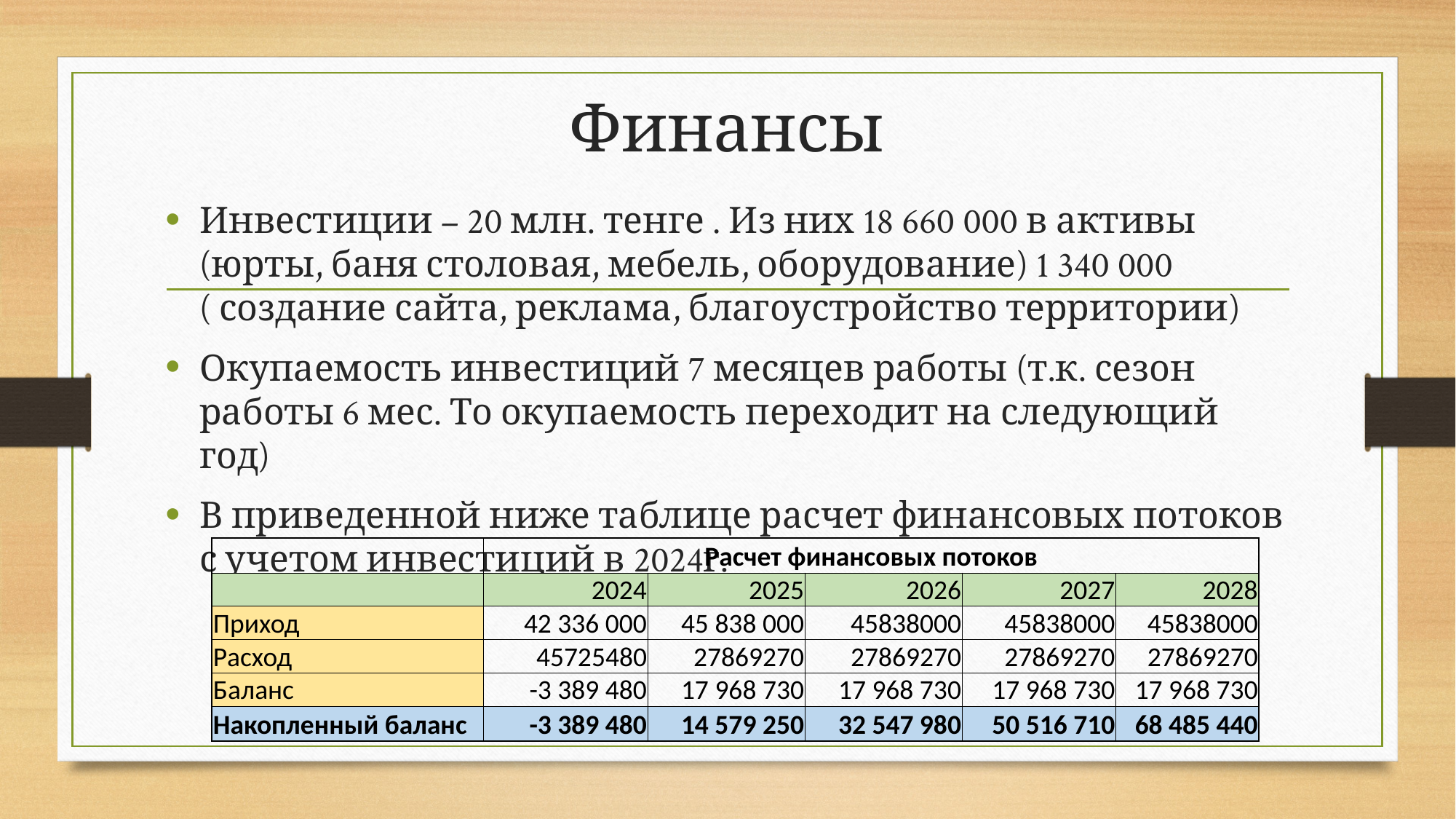

# Финансы
Инвестиции – 20 млн. тенге . Из них 18 660 000 в активы (юрты, баня столовая, мебель, оборудование) 1 340 000 ( создание сайта, реклама, благоустройство территории)
Окупаемость инвестиций 7 месяцев работы (т.к. сезон работы 6 мес. То окупаемость переходит на следующий год)
В приведенной ниже таблице расчет финансовых потоков с учетом инвестиций в 2024г.

|  | Расчет финансовых потоков |  |  |  |  |
| --- | --- | --- | --- | --- | --- |
|  | 2024 | 2025 | 2026 | 2027 | 2028 |
| Приход | 42 336 000 | 45 838 000 | 45838000 | 45838000 | 45838000 |
| Расход | 45725480 | 27869270 | 27869270 | 27869270 | 27869270 |
| Баланс | -3 389 480 | 17 968 730 | 17 968 730 | 17 968 730 | 17 968 730 |
| Накопленный баланс | -3 389 480 | 14 579 250 | 32 547 980 | 50 516 710 | 68 485 440 |